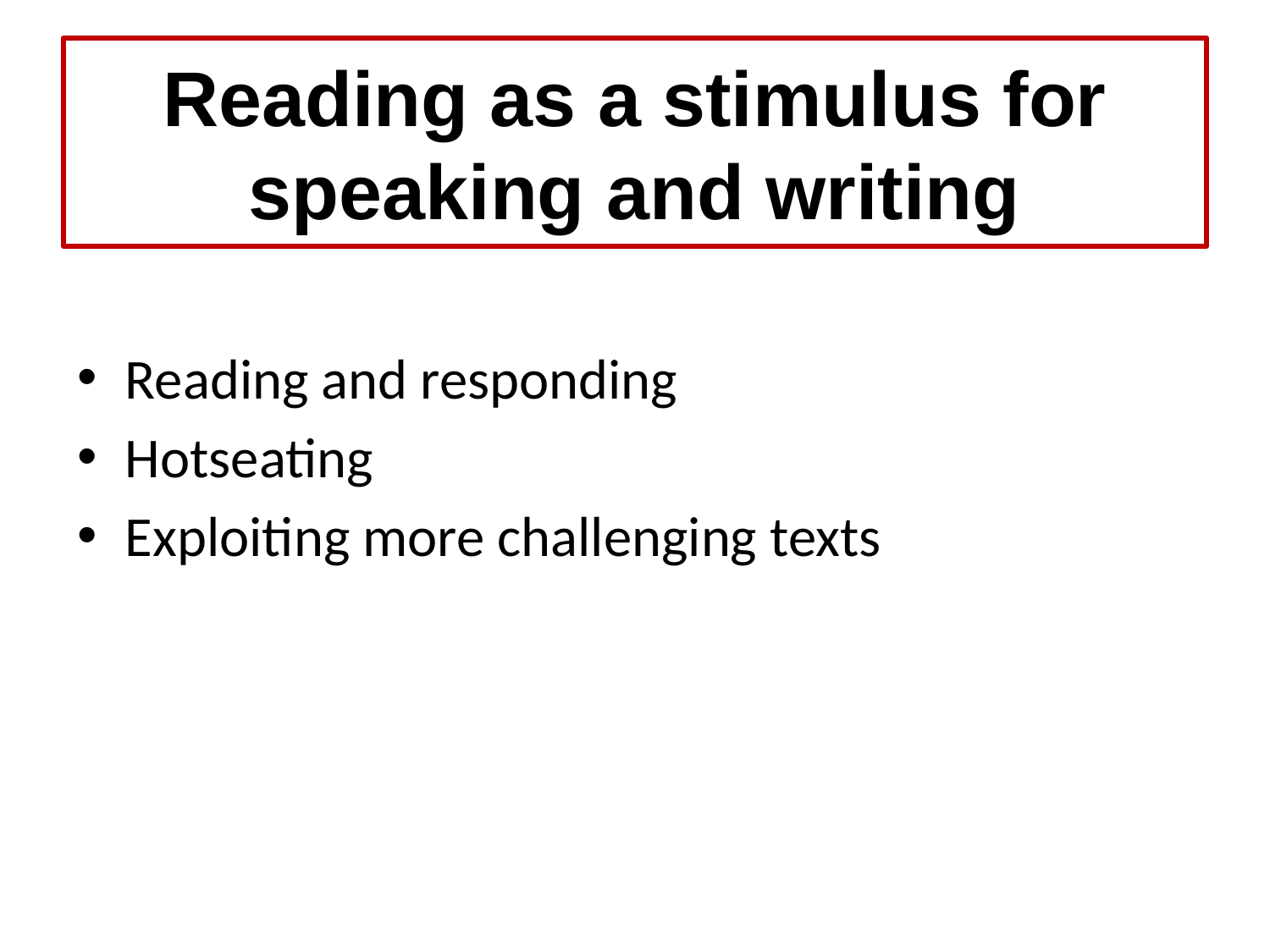

# Reading as a stimulus for speaking and writing
Reading and responding
Hotseating
Exploiting more challenging texts